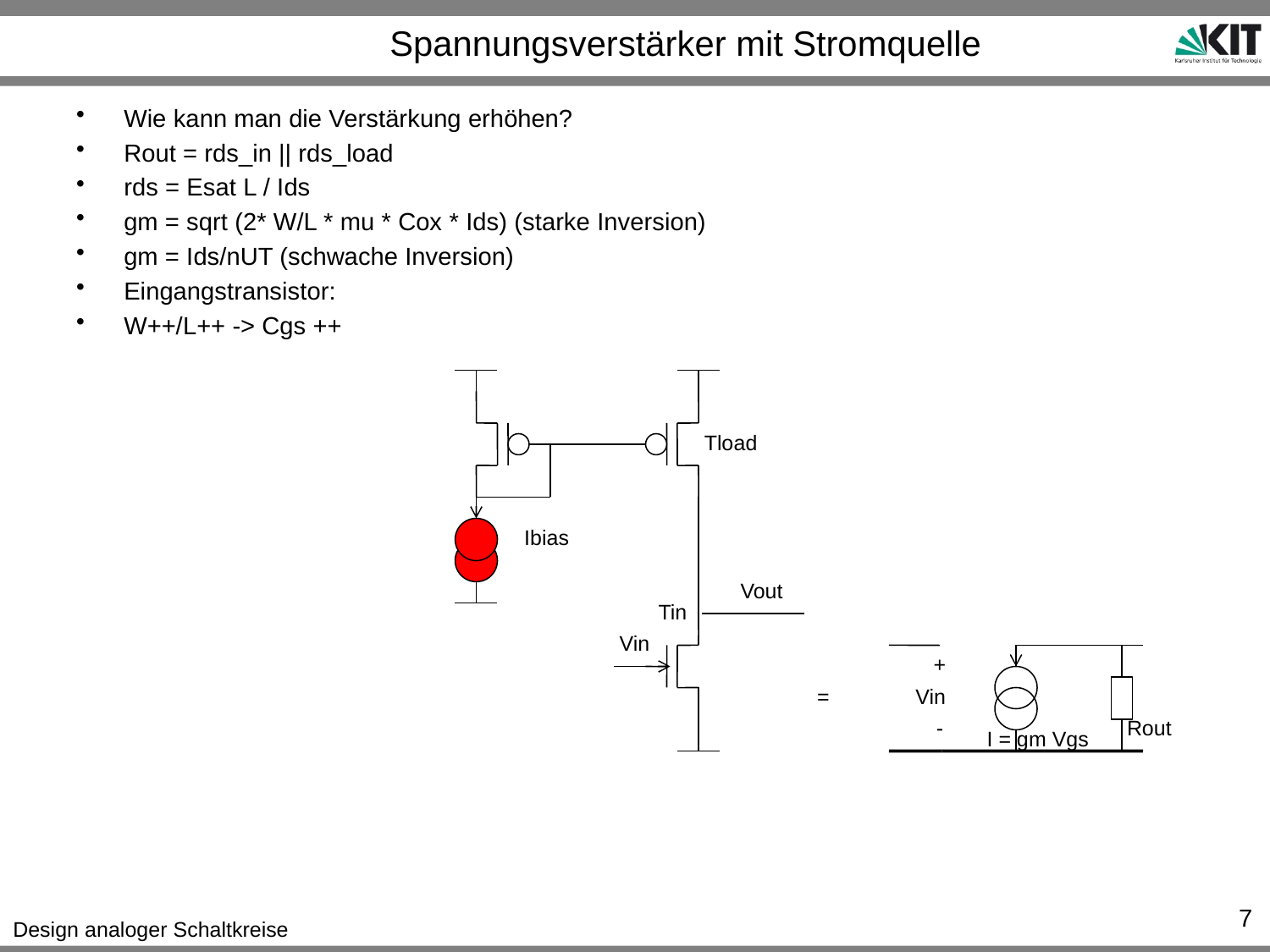

# Spannungsverstärker mit Stromquelle
Wie kann man die Verstärkung erhöhen?
Rout = rds_in || rds_load
rds = Esat L / Ids
gm = sqrt (2* W/L * mu * Cox * Ids) (starke Inversion)
gm = Ids/nUT (schwache Inversion)
Eingangstransistor:
W++/L++ -> Cgs ++

Tload

Ibias

Vout
Tin

Vin
+

=
Vin

-
Rout
I = gm Vgs

7